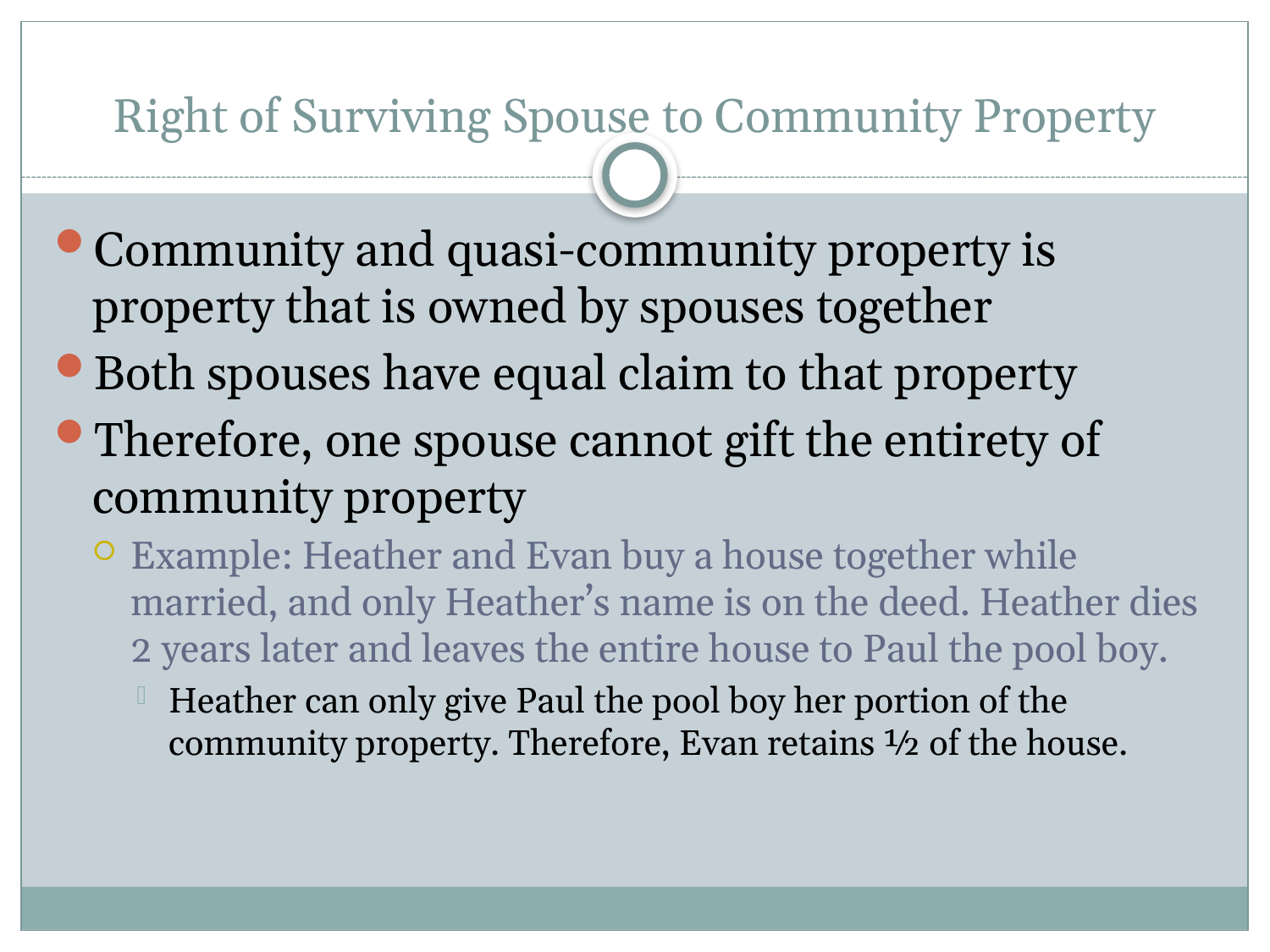

# Right of Surviving Spouse to Community Property
Community and quasi-community property is property that is owned by spouses together
Both spouses have equal claim to that property
Therefore, one spouse cannot gift the entirety of community property
Example: Heather and Evan buy a house together while married, and only Heather’s name is on the deed. Heather dies 2 years later and leaves the entire house to Paul the pool boy.
Heather can only give Paul the pool boy her portion of the community property. Therefore, Evan retains ½ of the house.